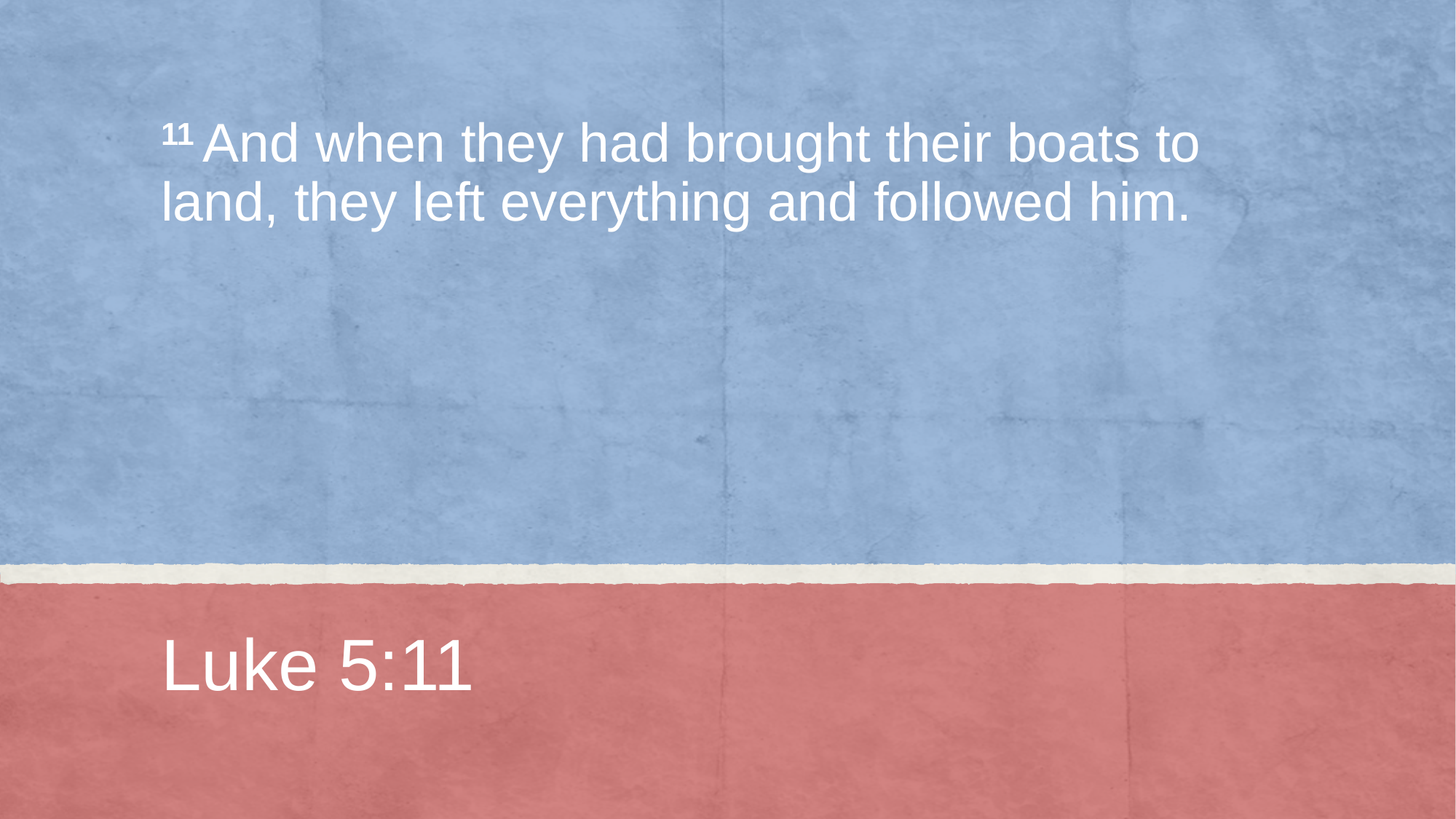

11 And when they had brought their boats to land, they left everything and followed him.
# Luke 5:11